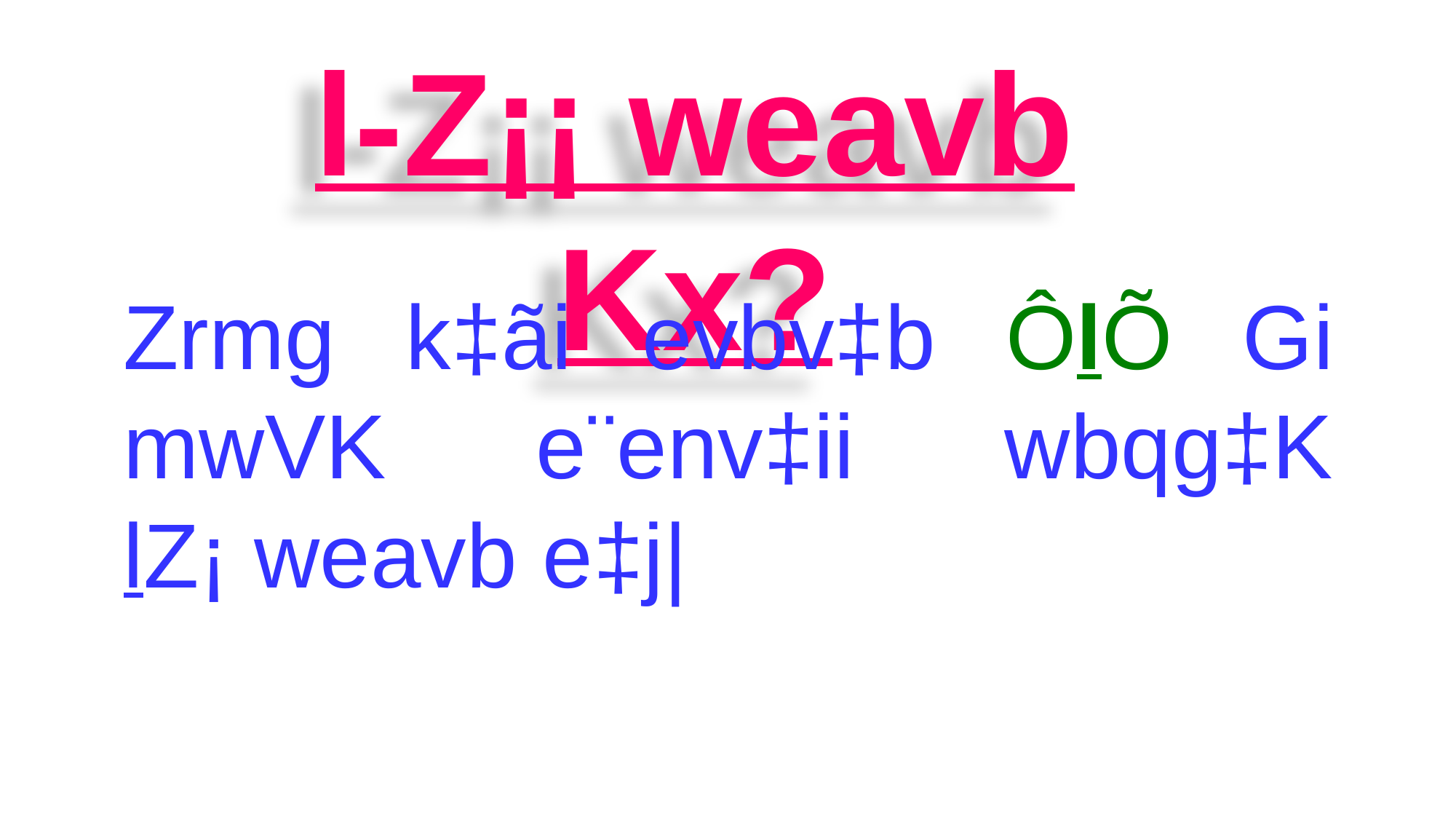

l-Z¡¡ weavb Kx?
Zrmg k‡ãi evbv‡b ÔlÕ Gi mwVK e¨env‡ii wbqg‡K lZ¡ weavb e‡j|